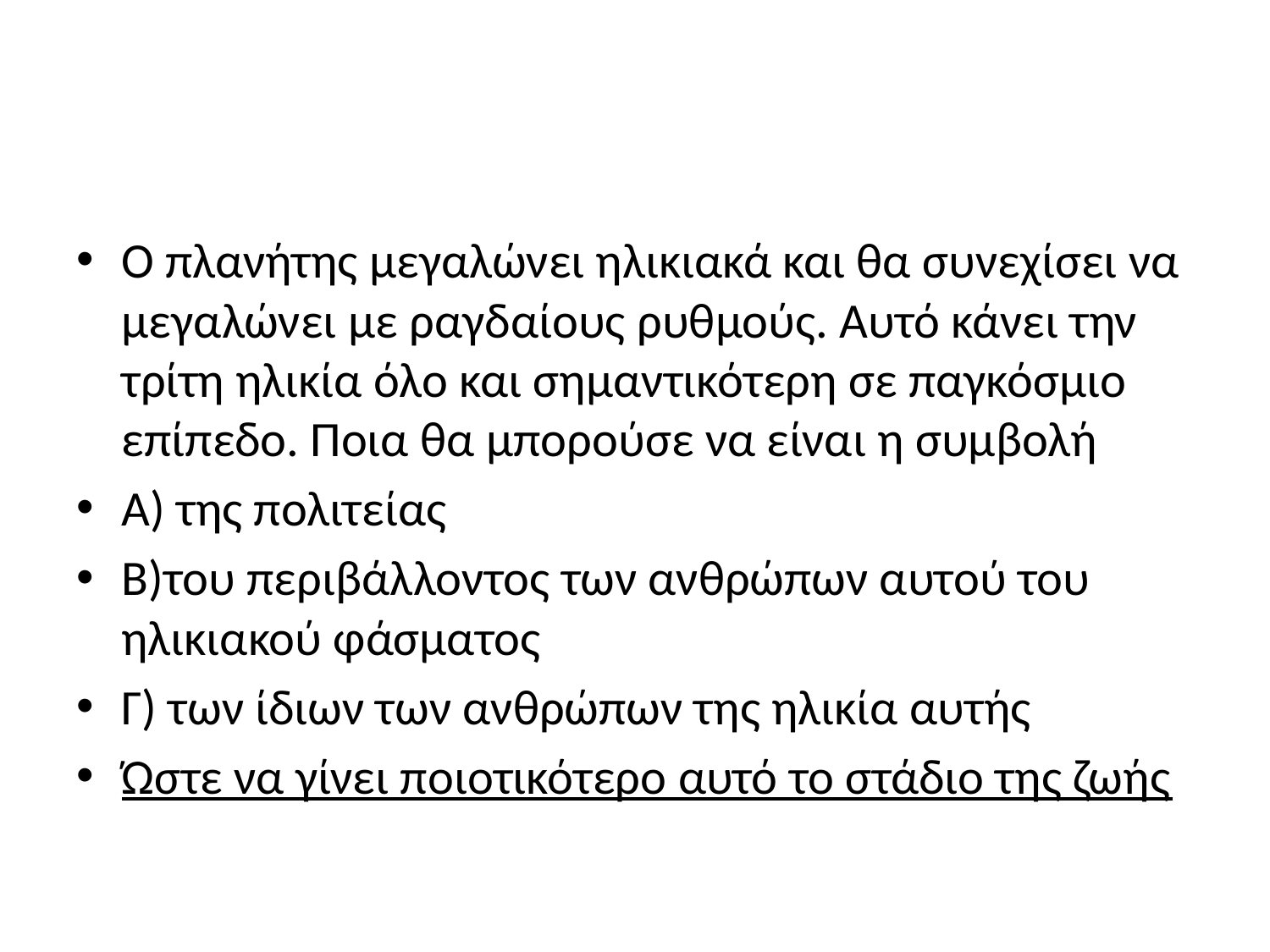

#
Ο πλανήτης μεγαλώνει ηλικιακά και θα συνεχίσει να μεγαλώνει με ραγδαίους ρυθμούς. Αυτό κάνει την τρίτη ηλικία όλο και σημαντικότερη σε παγκόσμιο επίπεδο. Ποια θα μπορούσε να είναι η συμβολή
Α) της πολιτείας
Β)του περιβάλλοντος των ανθρώπων αυτού του ηλικιακού φάσματος
Γ) των ίδιων των ανθρώπων της ηλικία αυτής
Ώστε να γίνει ποιοτικότερο αυτό το στάδιο της ζωής